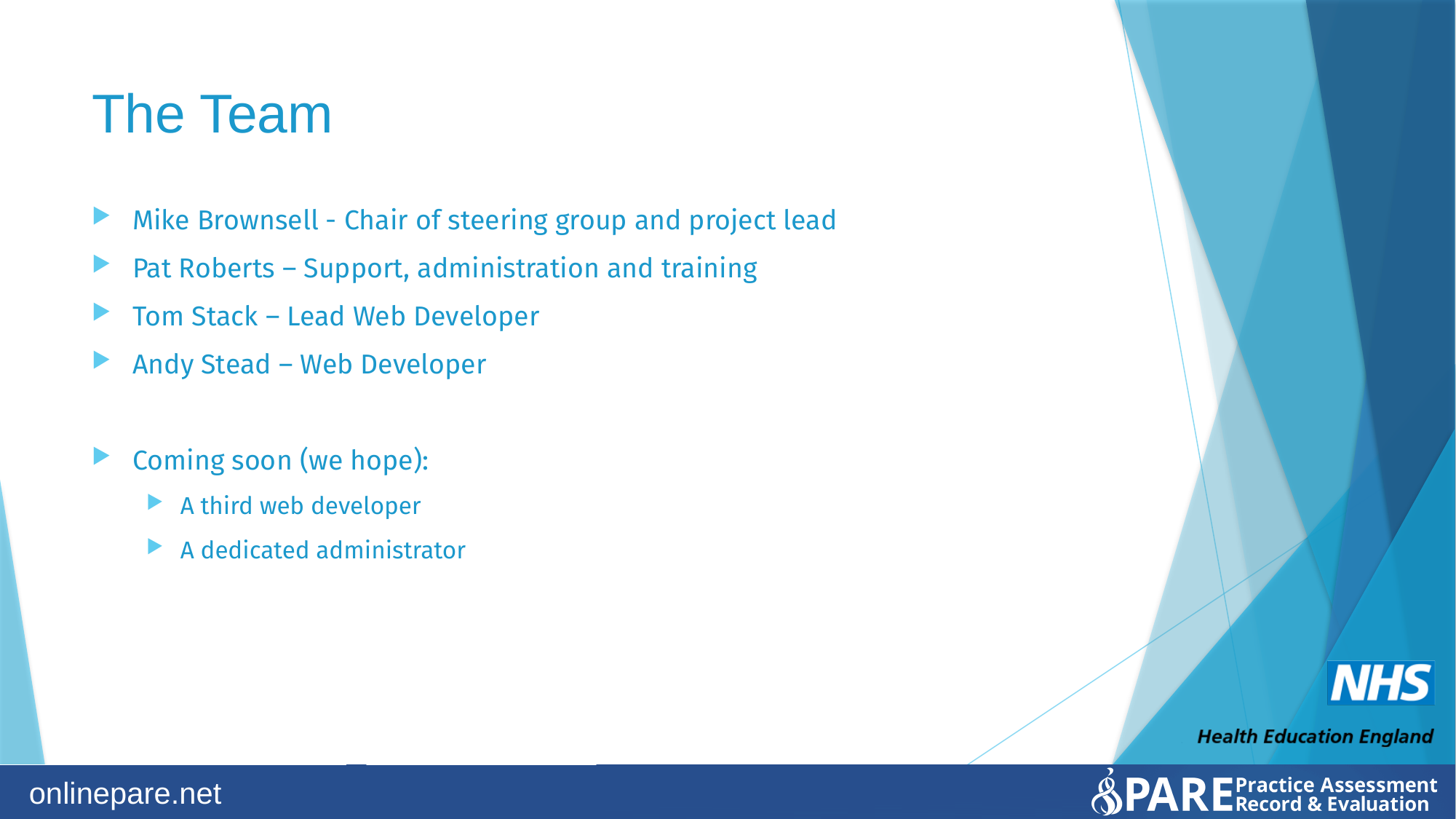

# The Team
Mike Brownsell - Chair of steering group and project lead
Pat Roberts – Support, administration and training
Tom Stack – Lead Web Developer
Andy Stead – Web Developer

Coming soon (we hope):
A third web developer
A dedicated administrator